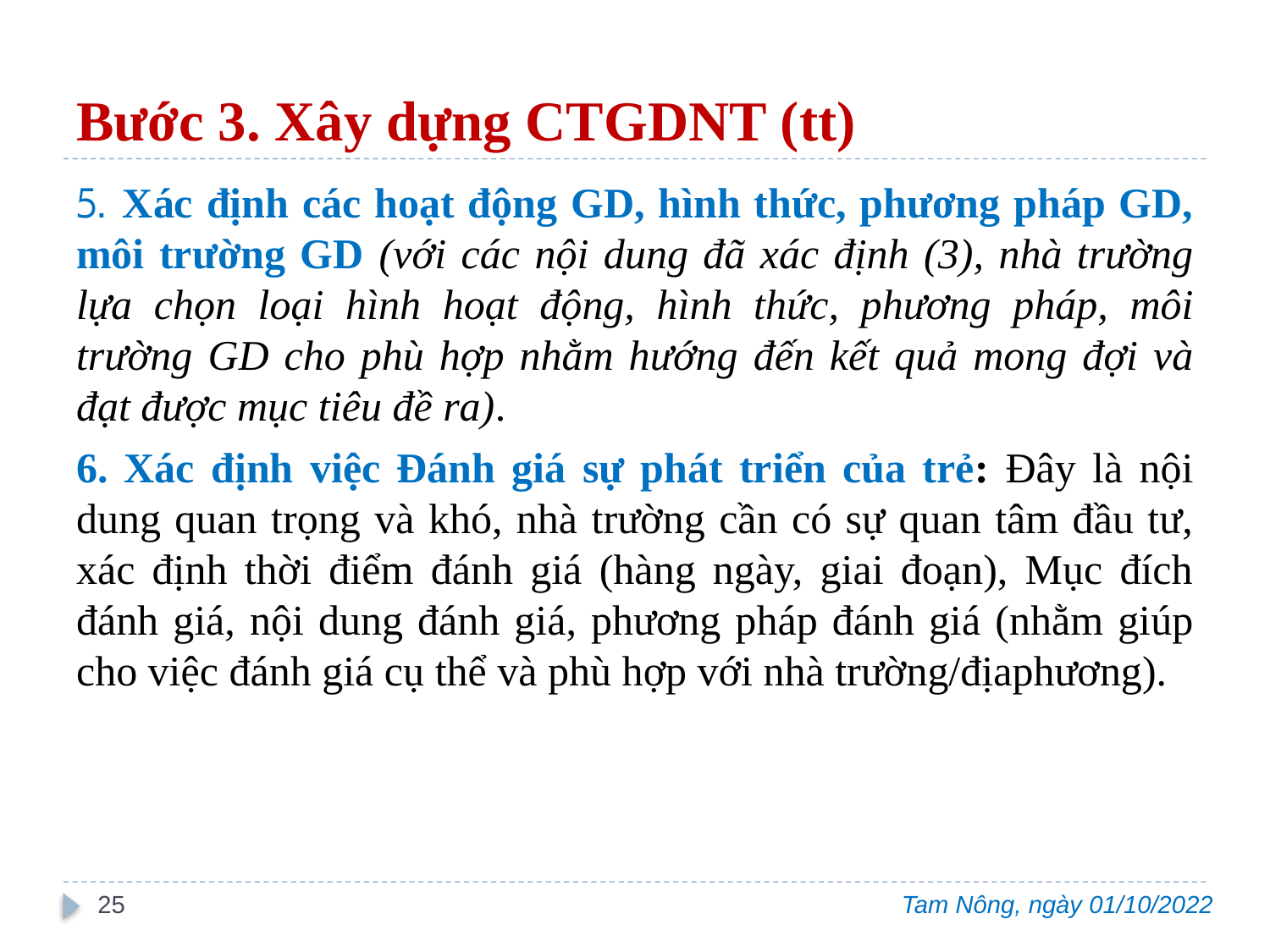

# Bước 3. Xây dựng CTGDNT (tt)
5. Xác định các hoạt động GD, hình thức, phương pháp GD, môi trường GD (với các nội dung đã xác định (3), nhà trường lựa chọn loại hình hoạt động, hình thức, phương pháp, môi trường GD cho phù hợp nhằm hướng đến kết quả mong đợi và đạt được mục tiêu đề ra).
6. Xác định việc Đánh giá sự phát triển của trẻ: Đây là nội dung quan trọng và khó, nhà trường cần có sự quan tâm đầu tư, xác định thời điểm đánh giá (hàng ngày, giai đoạn), Mục đích đánh giá, nội dung đánh giá, phương pháp đánh giá (nhằm giúp cho việc đánh giá cụ thể và phù hợp với nhà trường/địaphương).
25
Tam Nông, ngày 01/10/2022